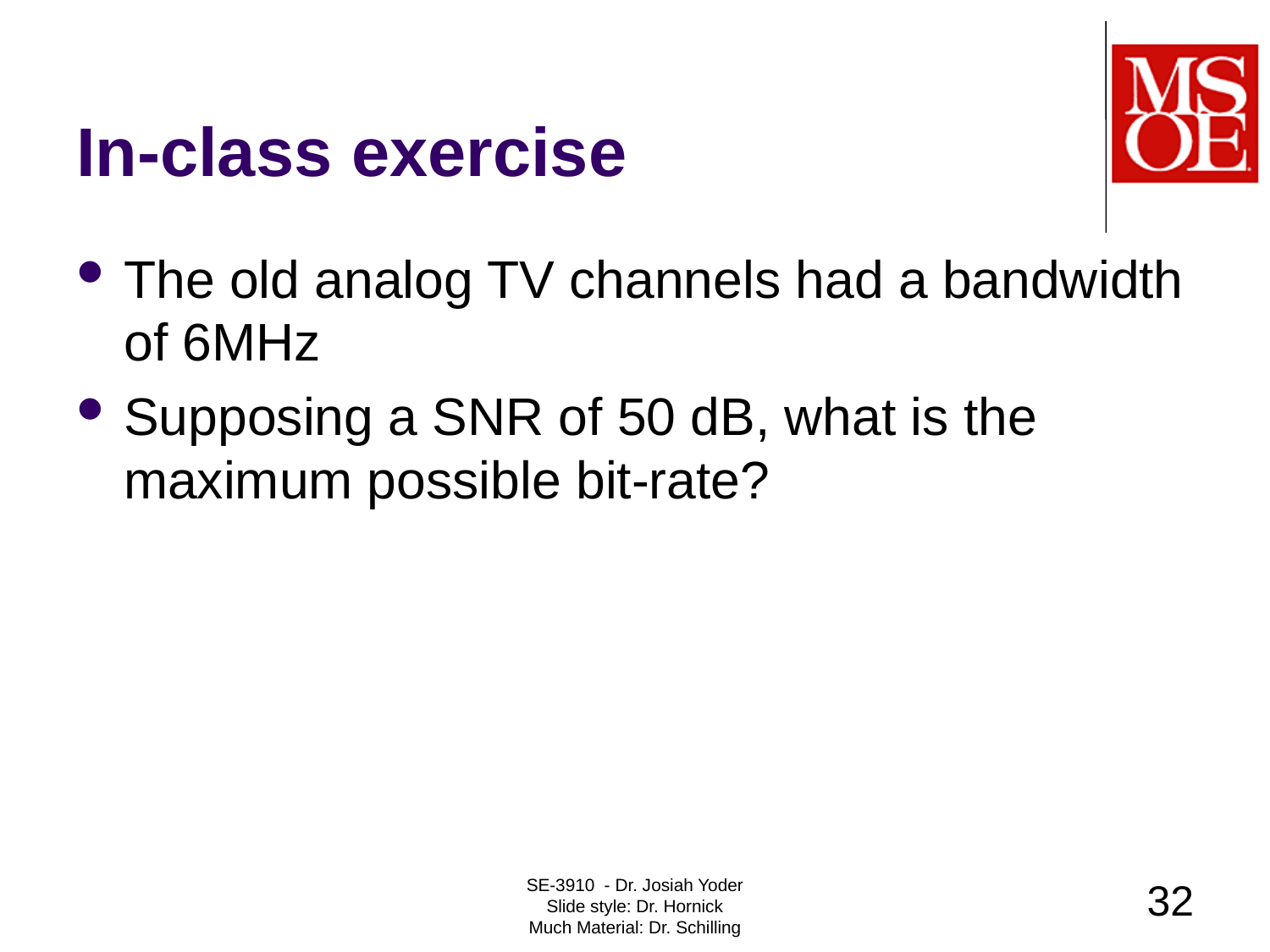

# In-class exercise
The old analog TV channels had a bandwidth of 6MHz
Supposing a SNR of 50 dB, what is the maximum possible bit-rate?
SE-3910  - Dr. Josiah Yoder
Slide style: Dr. Hornick
Much Material: Dr. Schilling
32